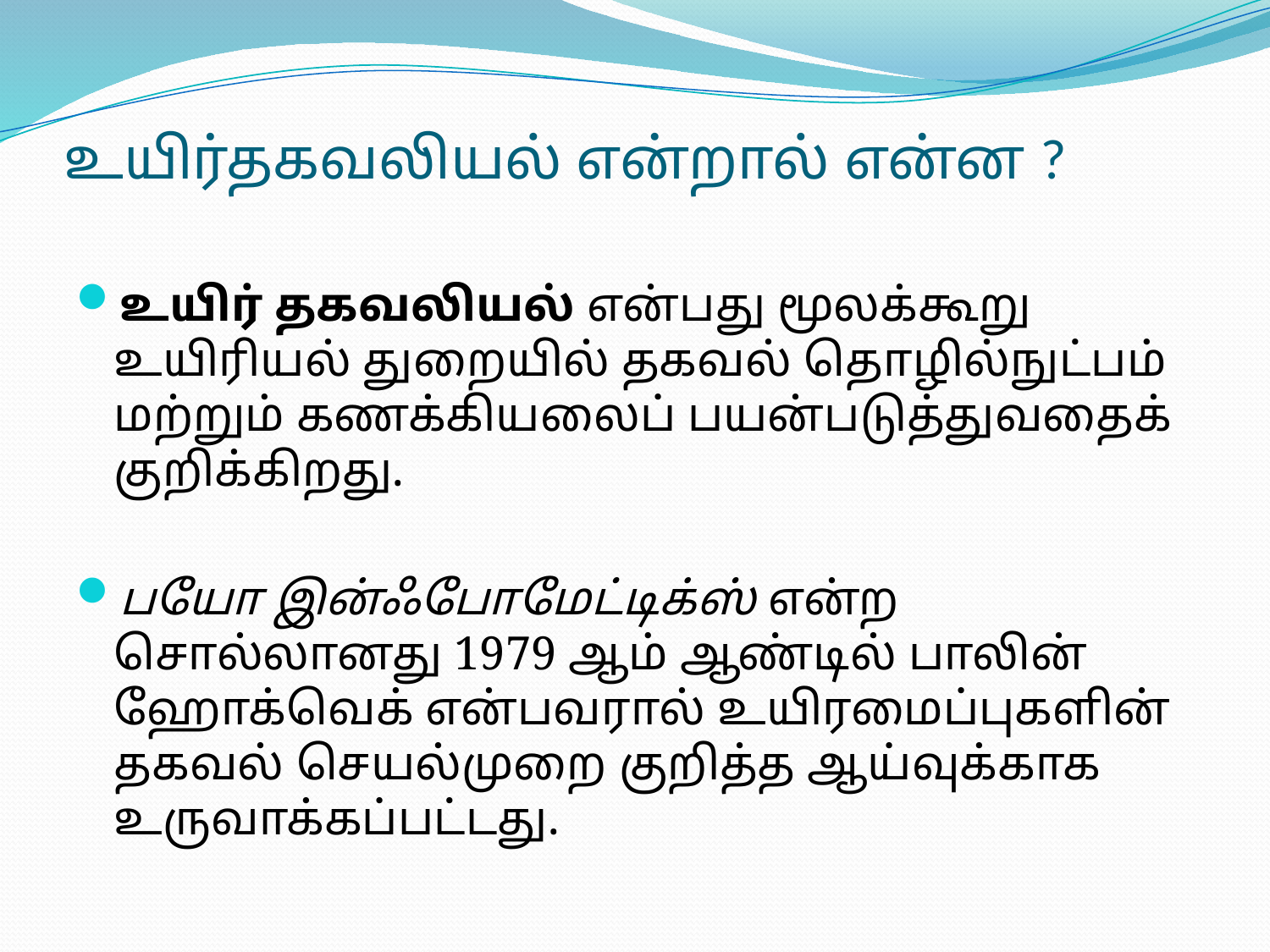

# உயிர்தகவலியல் என்றால் என்ன ?
உயிர் தகவலியல் என்பது மூலக்கூறு உயிரியல் துறையில் தகவல் தொழில்நுட்பம் மற்றும் கணக்கியலைப் பயன்படுத்துவதைக் குறிக்கிறது.

பயோ இன்ஃபோமேட்டிக்ஸ் என்ற சொல்லானது 1979 ஆம் ஆண்டில் பாலின் ஹோக்வெக் என்பவரால் உயிரமைப்புகளின் தகவல் செயல்முறை குறித்த ஆய்வுக்காக உருவாக்கப்பட்டது.